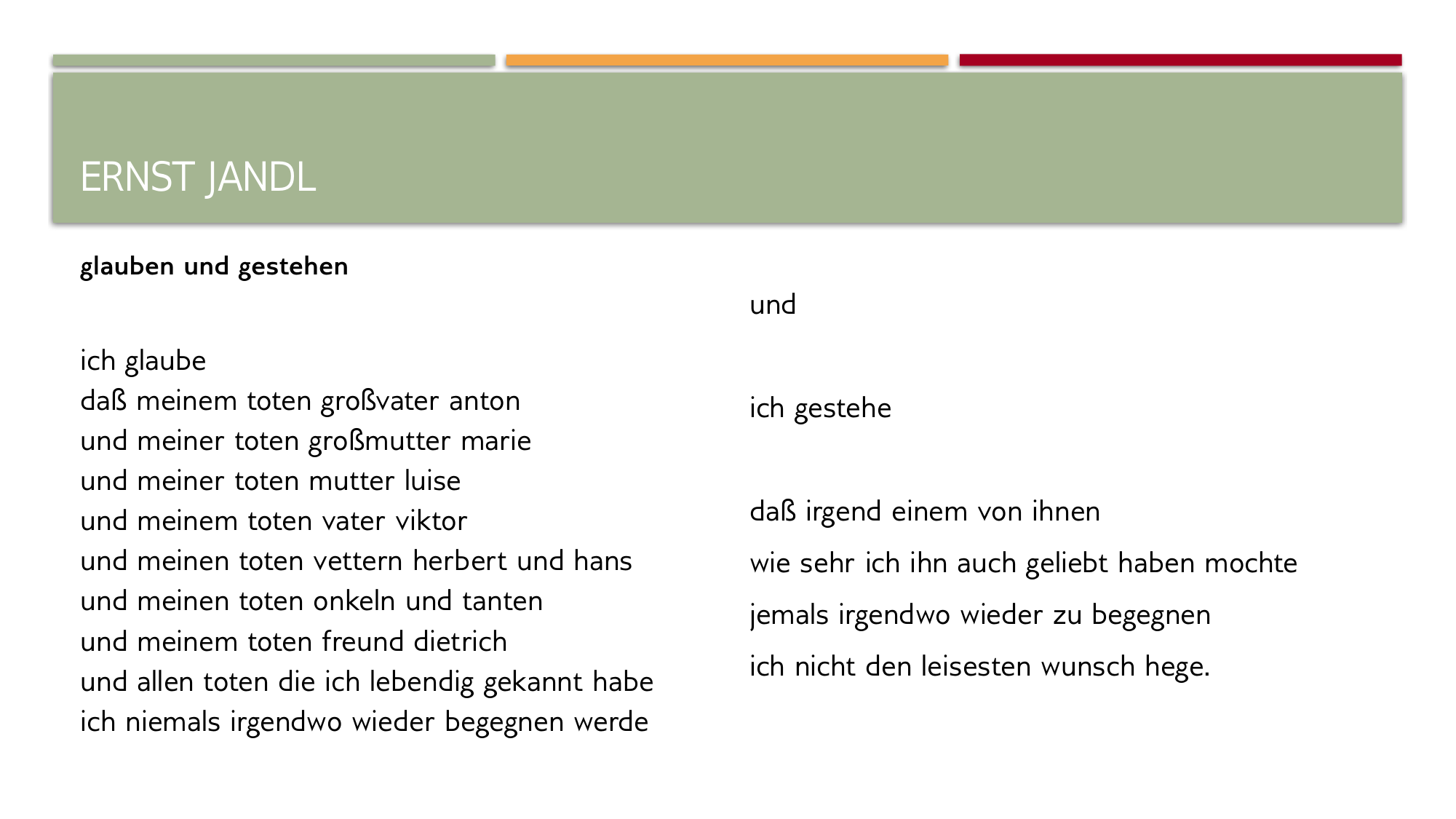

# Ernst Jandl
glauben und gestehen

ich glaube
daß meinem toten großvater anton
und meiner toten großmutter marie
und meiner toten mutter luise
und meinem toten vater viktor
und meinen toten vettern herbert und hans
und meinen toten onkeln und tanten
und meinem toten freund dietrich
und allen toten die ich lebendig gekannt habe
ich niemals irgendwo wieder begegnen werde

und

ich gestehe

daß irgend einem von ihnen
wie sehr ich ihn auch geliebt haben mochte
jemals irgendwo wieder zu begegnen
ich nicht den leisesten wunsch hege.